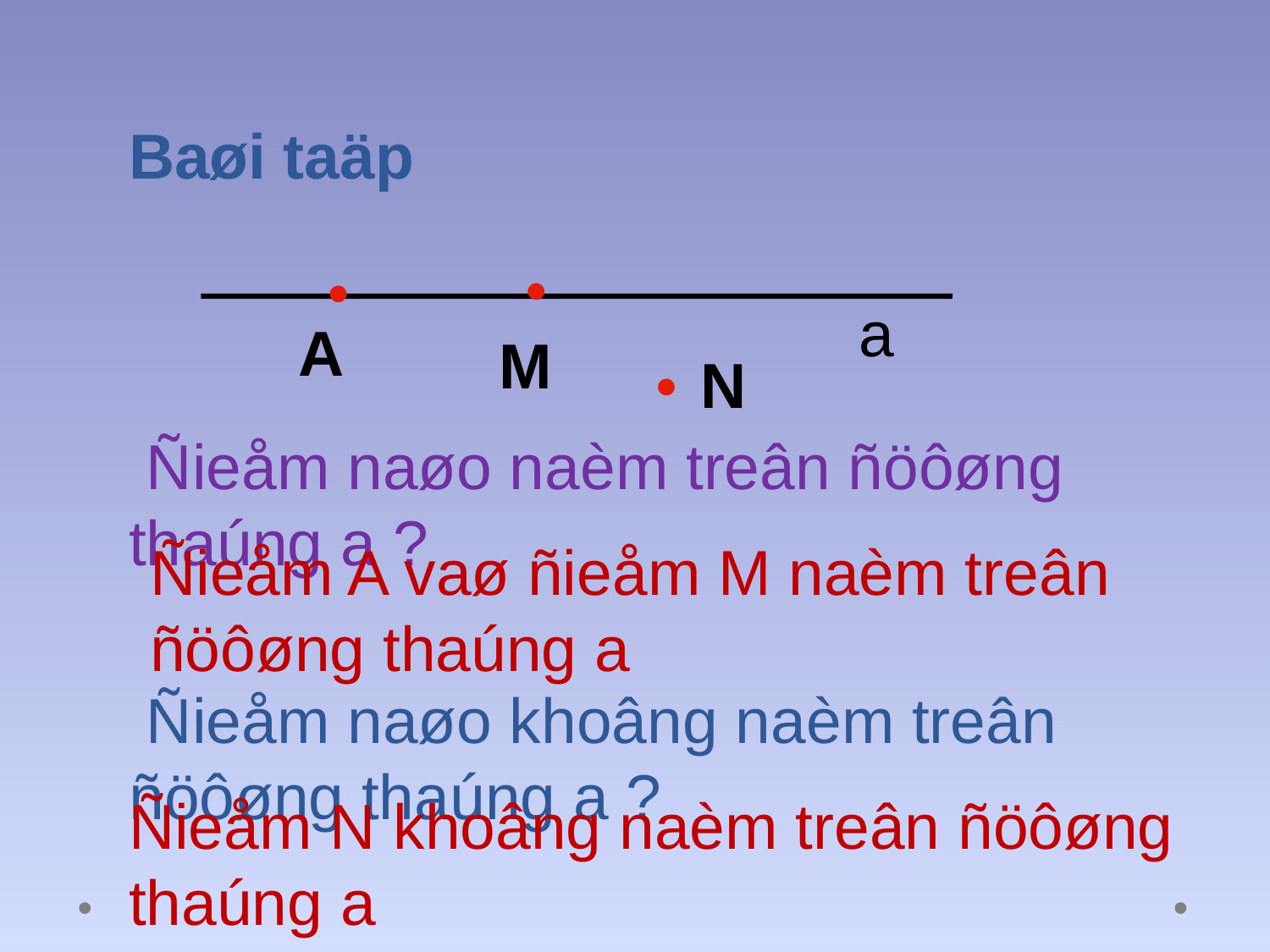

Baøi taäp
•
•
a

A
M
N
•
 Ñieåm naøo naèm treân ñöôøng thaúng a ?
Ñieåm A vaø ñieåm M naèm treân ñöôøng thaúng a
 Ñieåm naøo khoâng naèm treân ñöôøng thaúng a ?
Ñieåm N khoâng naèm treân ñöôøng thaúng a